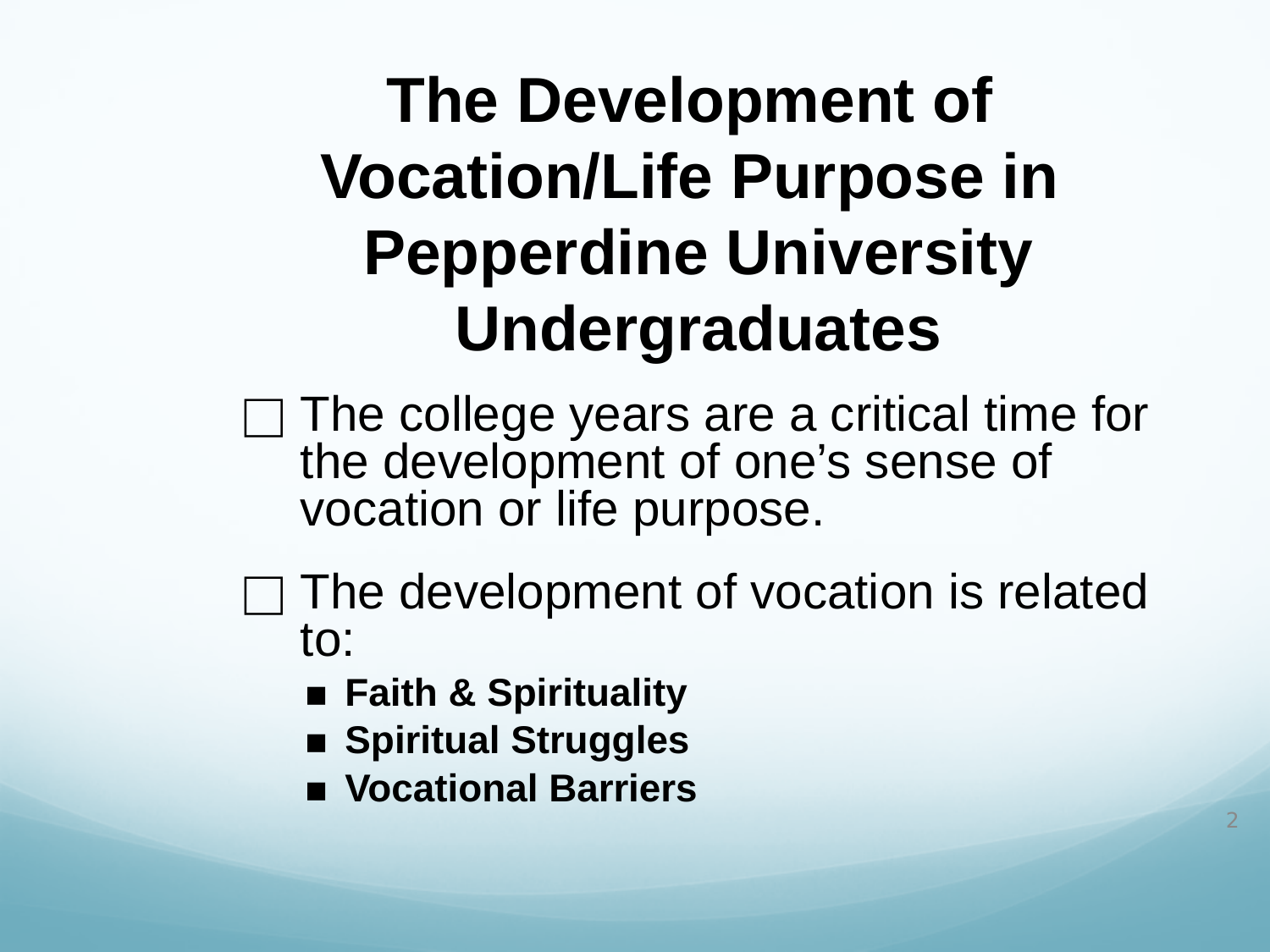

# The Development of Vocation/Life Purpose in Pepperdine University Undergraduates

The college years are a critical time for the development of one’s sense of vocation or life purpose.
The development of vocation is related to:
Faith & Spirituality
Spiritual Struggles
Vocational Barriers
2